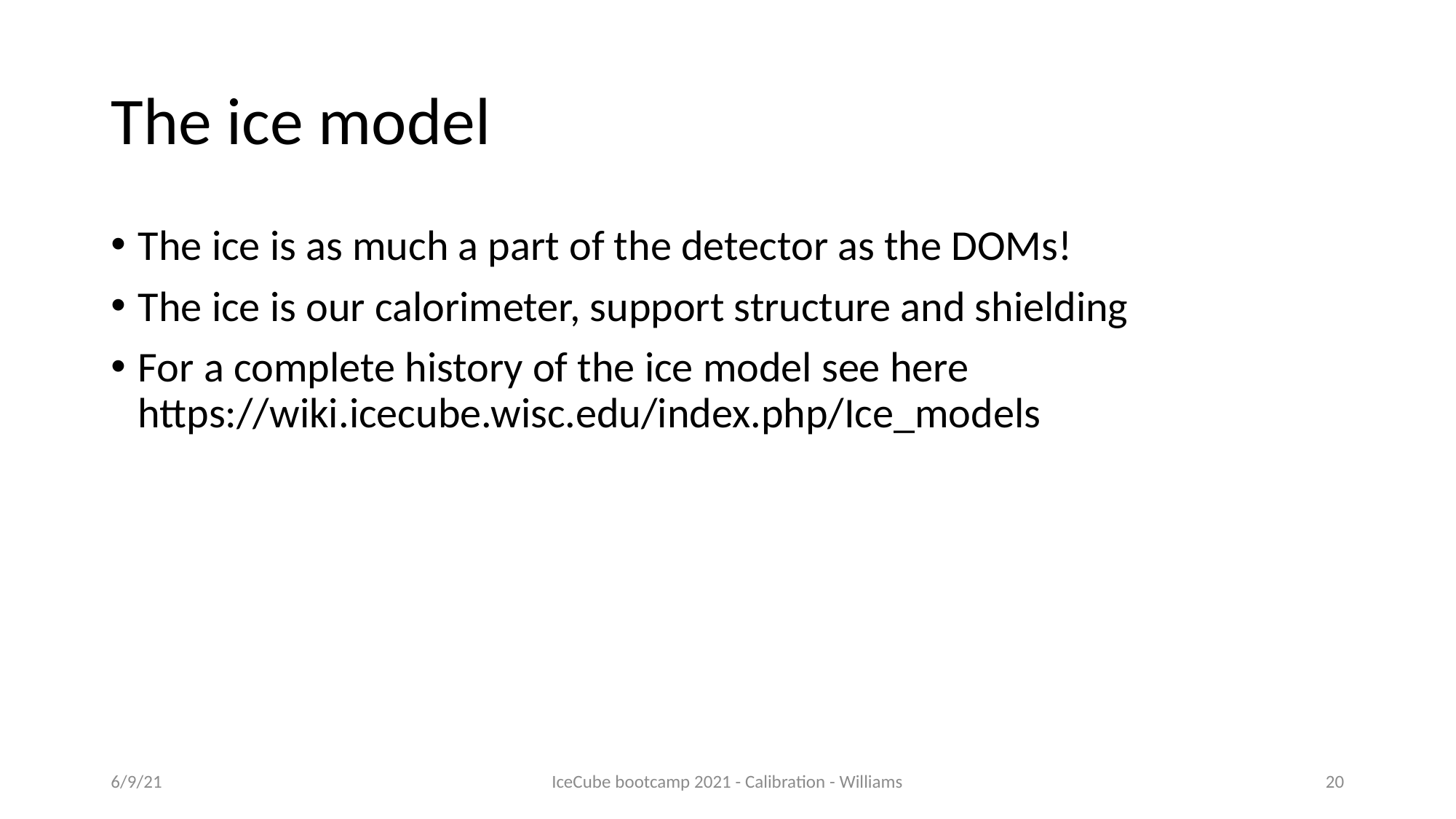

# The ice model
The ice is as much a part of the detector as the DOMs!
The ice is our calorimeter, support structure and shielding
For a complete history of the ice model see here https://wiki.icecube.wisc.edu/index.php/Ice_models
6/9/21
IceCube bootcamp 2021 - Calibration - Williams
20